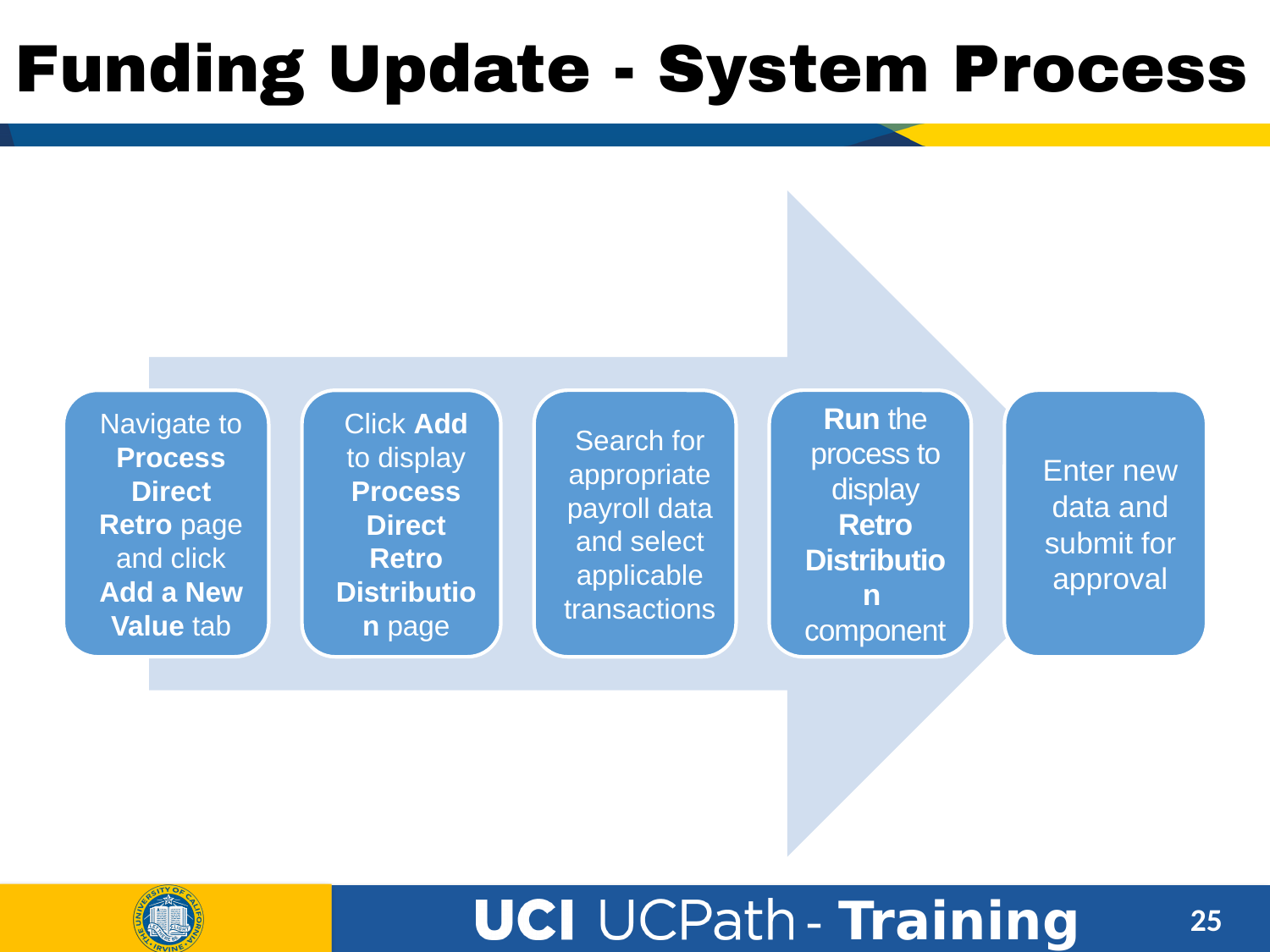

# Funding Update - System Process
Navigate to Process Direct Retro page and click Add a New Value tab
Click Add to display Process Direct Retro Distribution page
Search for appropriate payroll data and select applicable transactions
Run the process to display Retro Distribution  component
Enter new data and submit for approval